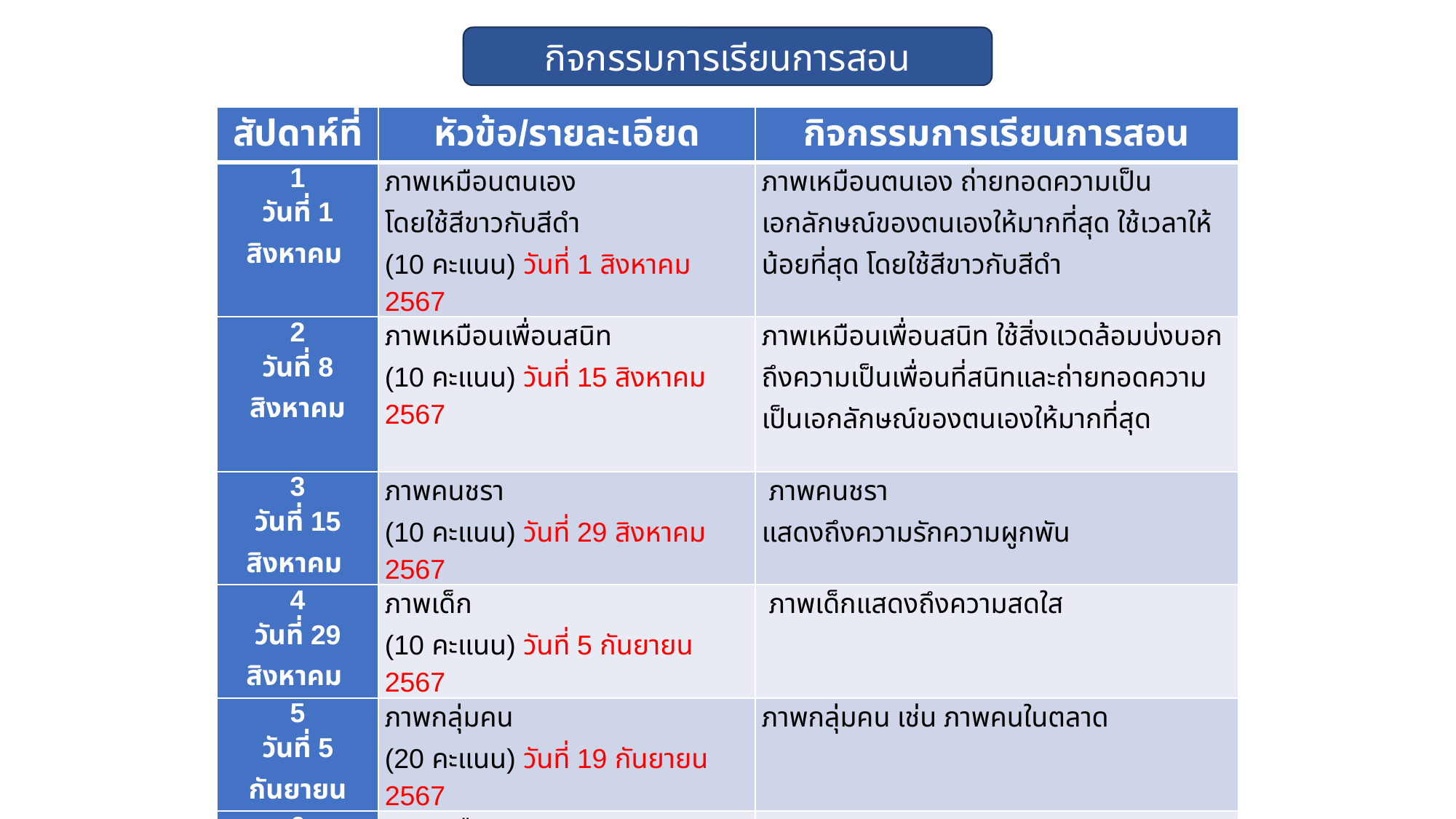

กิจกรรมการเรียนการสอน
| สัปดาห์ที่ | หัวข้อ/รายละเอียด | กิจกรรมการเรียนการสอน |
| --- | --- | --- |
| 1 วันที่ 1 สิงหาคม | ภาพเหมือนตนเอง โดยใช้สีขาวกับสีดำ (10 คะแนน) วันที่ 1 สิงหาคม 2567 | ภาพเหมือนตนเอง ถ่ายทอดความเป็นเอกลักษณ์ของตนเองให้มากที่สุด ใช้เวลาให้น้อยที่สุด โดยใช้สีขาวกับสีดำ |
| 2 วันที่ 8 สิงหาคม | ภาพเหมือนเพื่อนสนิท (10 คะแนน) วันที่ 15 สิงหาคม 2567 | ภาพเหมือนเพื่อนสนิท ใช้สิ่งแวดล้อมบ่งบอกถึงความเป็นเพื่อนที่สนิทและถ่ายทอดความเป็นเอกลักษณ์ของตนเองให้มากที่สุด |
| 3 วันที่ 15 สิงหาคม | ภาพคนชรา (10 คะแนน) วันที่ 29 สิงหาคม 2567 | ภาพคนชรา แสดงถึงความรักความผูกพัน |
| 4 วันที่ 29 สิงหาคม | ภาพเด็ก (10 คะแนน) วันที่ 5 กันยายน 2567 | ภาพเด็กแสดงถึงความสดใส |
| 5 วันที่ 5 กันยายน | ภาพกลุ่มคน (20 คะแนน) วันที่ 19 กันยายน 2567 | ภาพกลุ่มคน เช่น ภาพคนในตลาด |
| 6 วันที่ 19 กันยายน | ภาพเปลือย (20 คะแนน) วันที่ 26 กันยายน 2567 |  |
| 7 วันที่ 3 ตุลาคม | คนกับสภาพแวดล้อม (20 คะแนน) วันที่ 17 ตุลาคม 2567 | คนกับสภาพแวดล้อม |